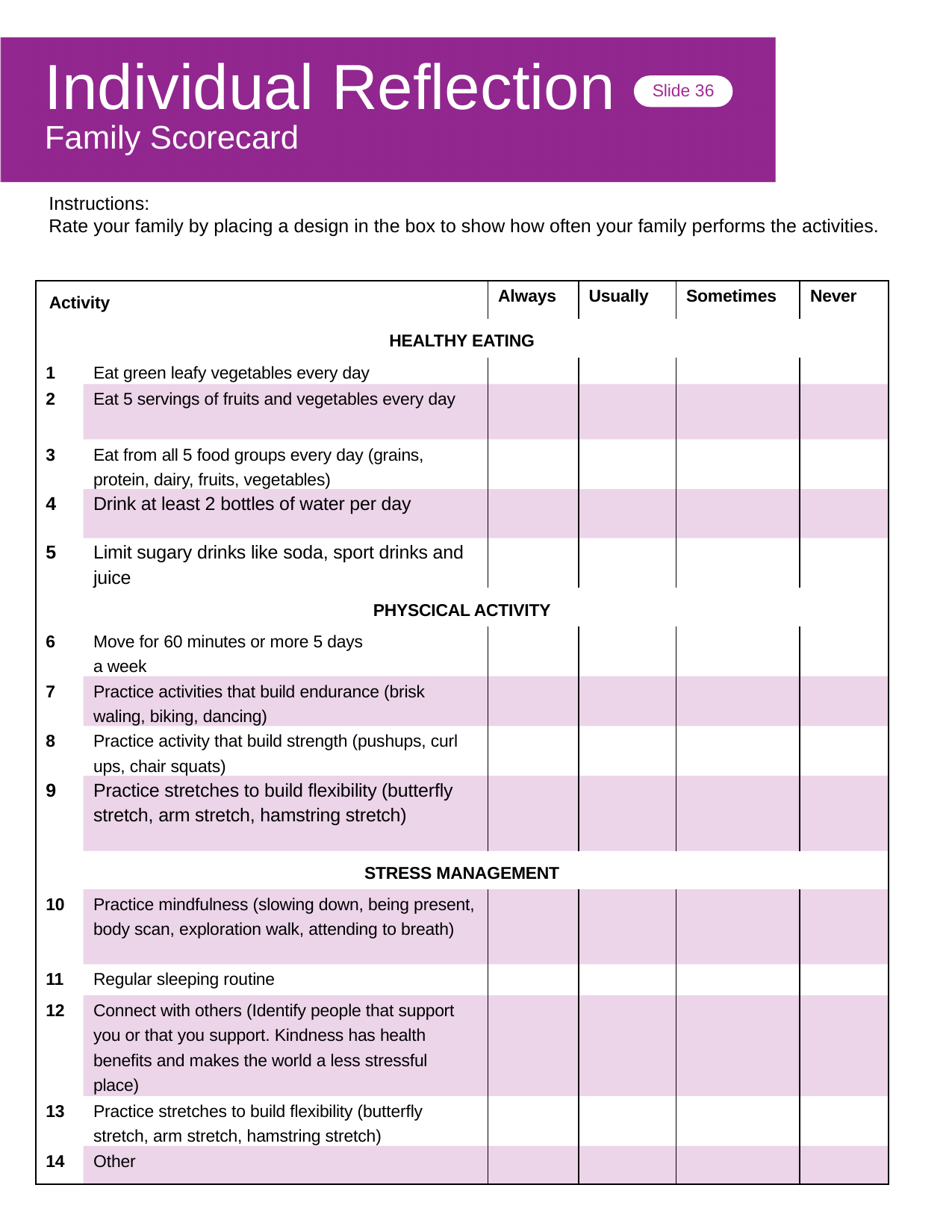

Individual Reflection
Family Scorecard
Slide 36

Instructions:
Rate your family by placing a design in the box to show how often your family performs the activities.
| Activity |  | Always | Usually | Sometimes | Never |
| --- | --- | --- | --- | --- | --- |
| HEALTHY EATING |  |  |  |  |  |
| 1 | Eat green leafy vegetables every day |  |  |  |  |
| 2 | Eat 5 servings of fruits and vegetables every day |  |  |  |  |
| 3 | Eat from all 5 food groups every day (grains, protein, dairy, fruits, vegetables) |  |  |  |  |
| 4 | Drink at least 2 bottles of water per day |  |  |  |  |
| 5 | Limit sugary drinks like soda, sport drinks and juice |  |  |  |  |
| PHYSCICAL ACTIVITY |  |  |  |  |  |
| 6 | Move for 60 minutes or more 5 days a week |  |  |  |  |
| 7 | Practice activities that build endurance (brisk waling, biking, dancing) |  |  |  |  |
| 8 | Practice activity that build strength (pushups, curl ups, chair squats) |  |  |  |  |
| 9 | Practice stretches to build flexibility (butterfly stretch, arm stretch, hamstring stretch) |  |  |  |  |
| STRESS MANAGEMENT |  |  |  |  |  |
| 10 | Practice mindfulness (slowing down, being present, body scan, exploration walk, attending to breath) |  |  |  |  |
| 11 | Regular sleeping routine |  |  |  |  |
| 12 | Connect with others (Identify people that support you or that you support. Kindness has health benefits and makes the world a less stressful place) |  |  |  |  |
| 13 | Practice stretches to build flexibility (butterfly stretch, arm stretch, hamstring stretch) |  |  |  |  |
| 14 | Other |  |  |  |  |